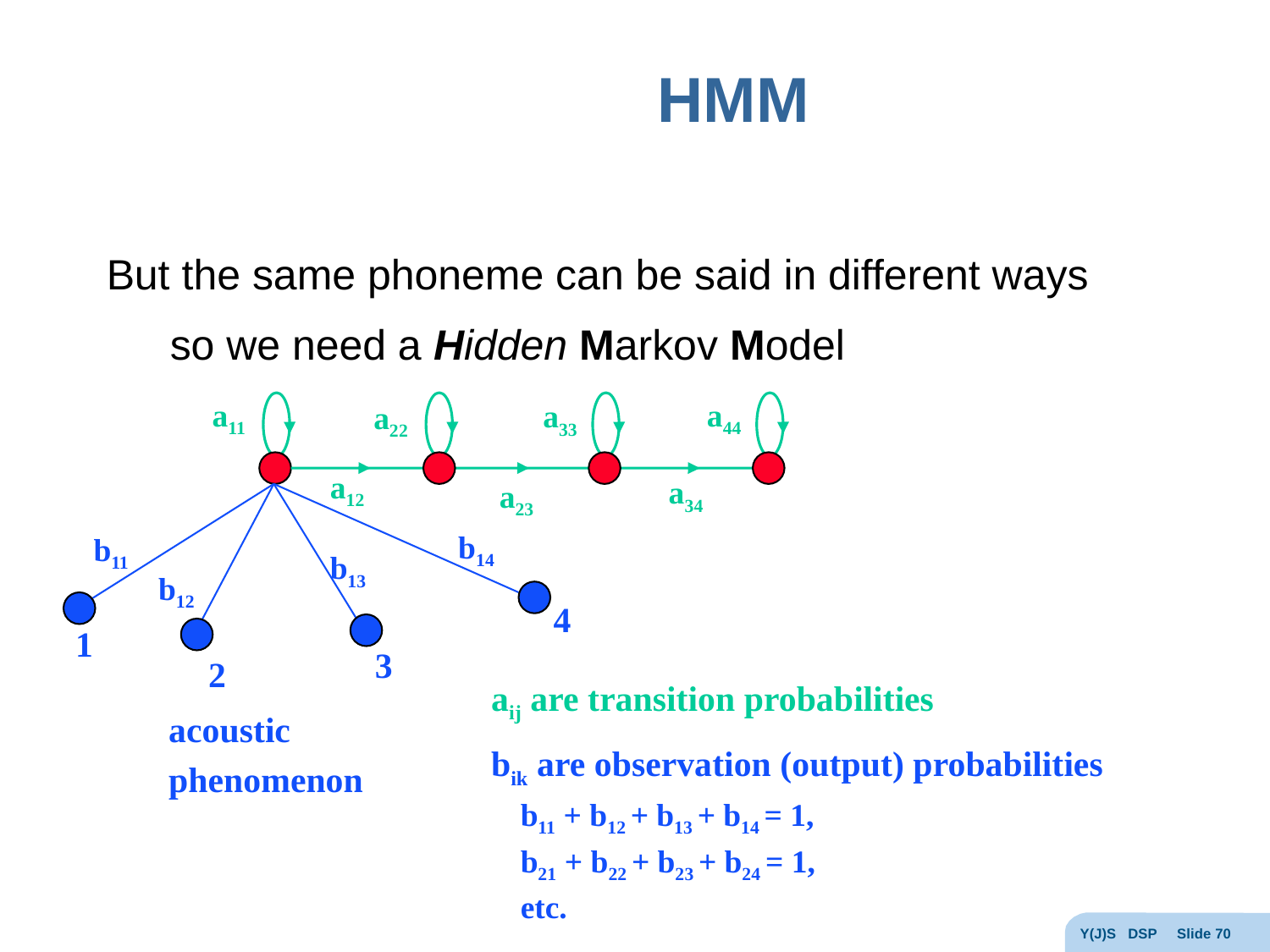

# HMM
But the same phoneme can be said in different ways
so we need a Hidden Markov Model
a11
a44
a33
a22

a12
a34

a23

b14
b11
b13
b12

4

1

3
2
aij are transition probabilities
bik are observation (output) probabilities
acoustic
phenomenon
b11 + b12 + b13 + b14 = 1,
b21 + b22 + b23 + b24 = 1,
etc.
Y(J)S   DSP     Slide 70